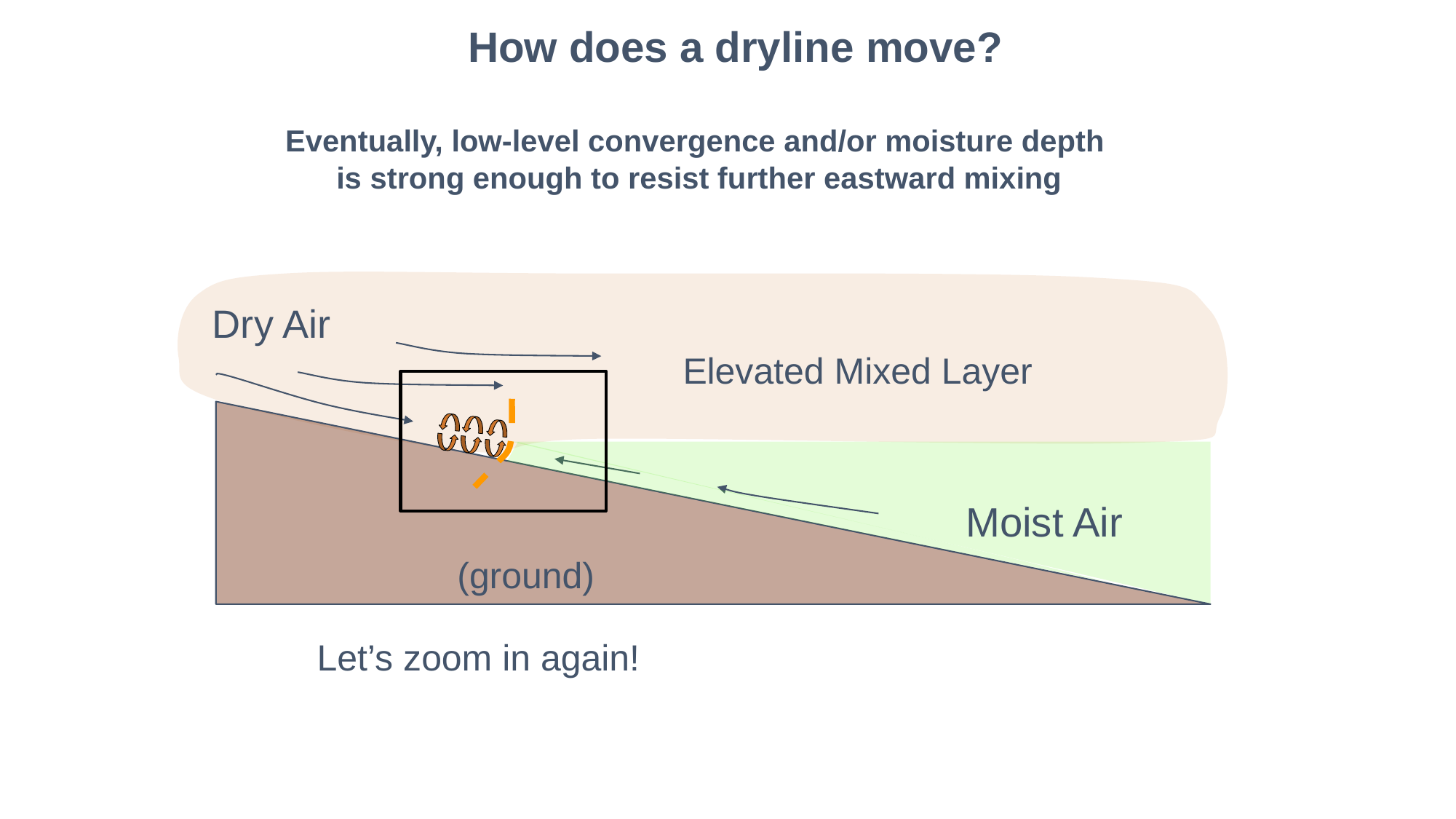

How does a dryline move?

Eventually, low-level convergence and/or moisture depth
is strong enough to resist further eastward mixing

Dry Air
Elevated Mixed Layer

Moist Air

(ground)
Let’s zoom in again!